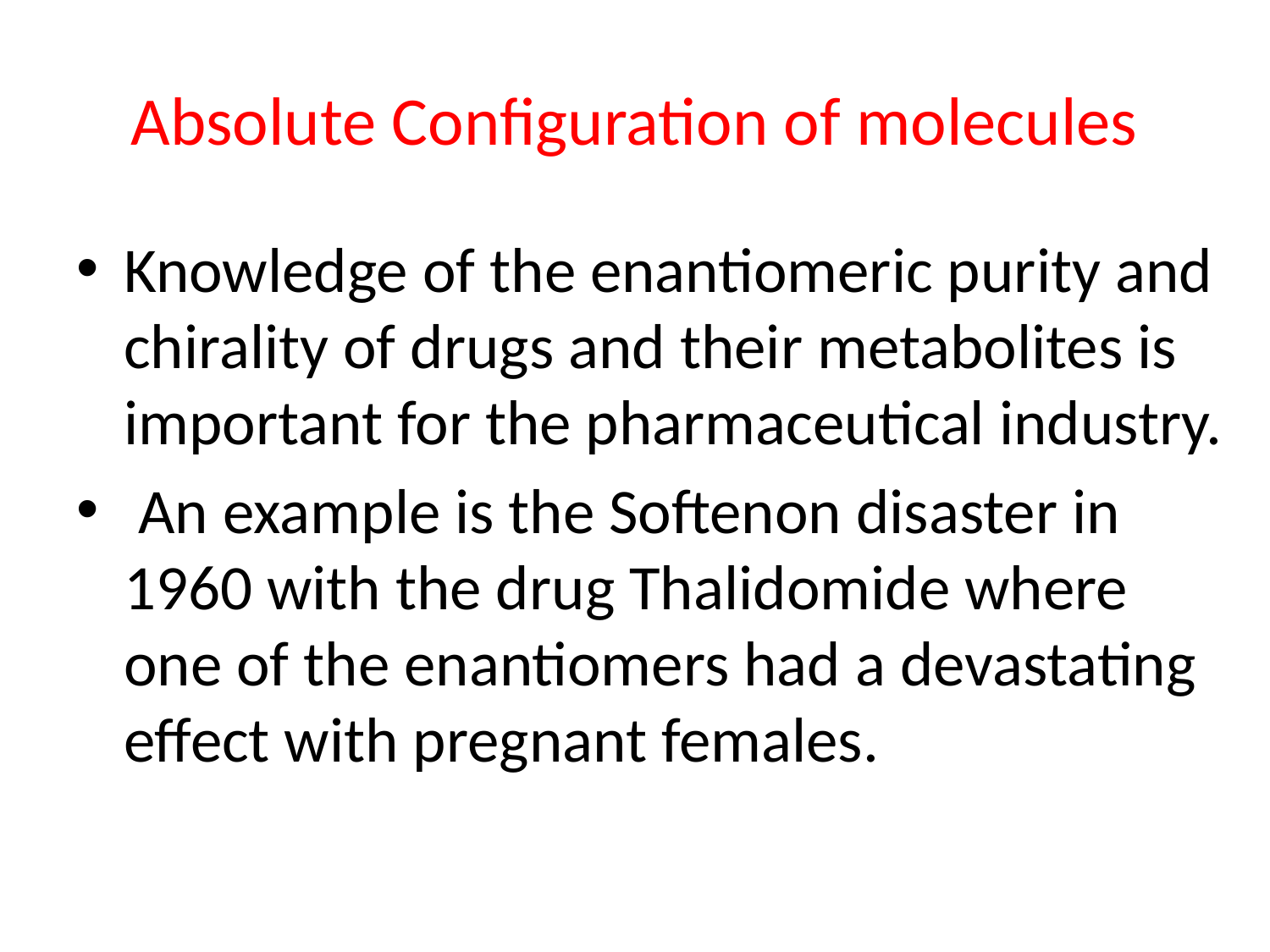

# Absolute Configuration of molecules
Knowledge of the enantiomeric purity and chirality of drugs and their metabolites is important for the pharmaceutical industry.
 An example is the Softenon disaster in 1960 with the drug Thalidomide where one of the enantiomers had a devastating effect with pregnant females.